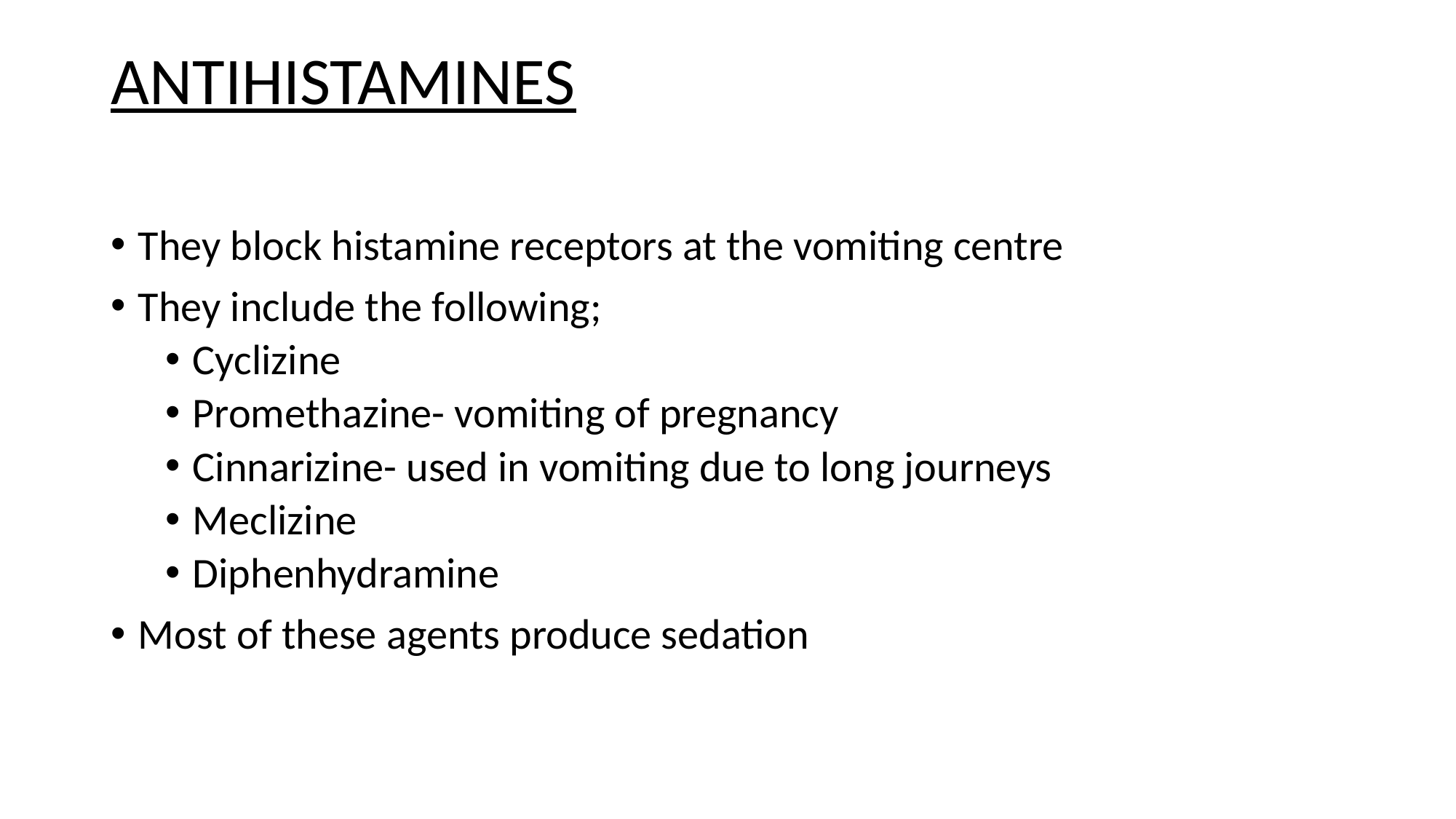

# ANTIHISTAMINES
They block histamine receptors at the vomiting centre
They include the following;
Cyclizine
Promethazine- vomiting of pregnancy
Cinnarizine- used in vomiting due to long journeys
Meclizine
Diphenhydramine
Most of these agents produce sedation